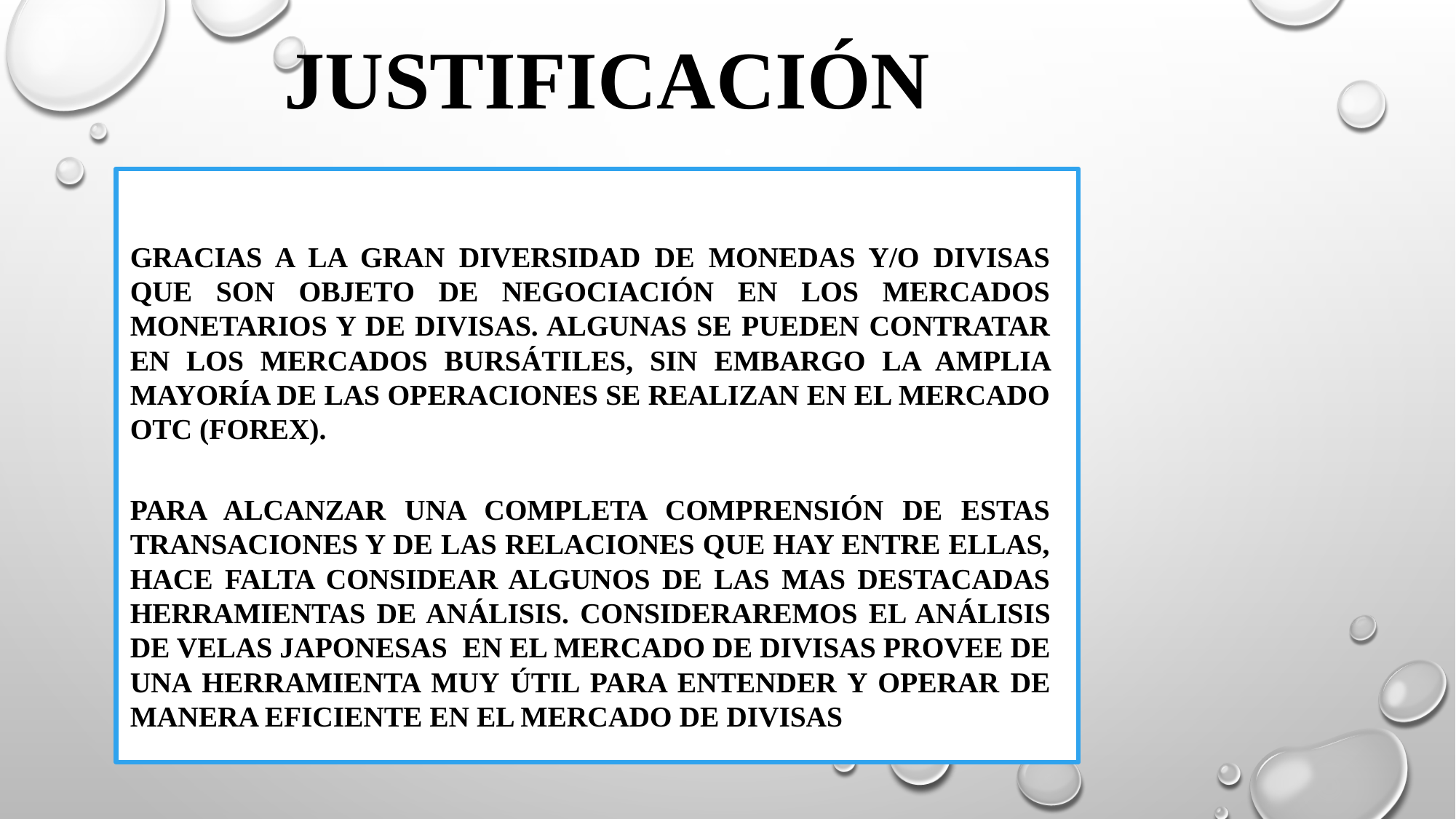

JUSTIFICACIÓN

GRACIAS A LA GRAN DIVERSIDAD DE MONEDAS Y/O DIVISAS QUE SON OBJETO DE NEGOCIACIÓN EN LOS MERCADOS MONETARIOS Y DE DIVISAS. ALGUNAS SE PUEDEN CONTRATAR EN LOS MERCADOS BURSÁTILES, SIN EMBARGO LA AMPLIA MAYORÍA DE LAS OPERACIONES SE REALIZAN EN EL MERCADO OTC (FOREX).

PARA ALCANZAR UNA COMPLETA COMPRENSIÓN DE ESTAS TRANSACIONES Y DE LAS RELACIONES QUE HAY ENTRE ELLAS, HACE FALTA CONSIDEAR ALGUNOS DE LAS MAS DESTACADAS HERRAMIENTAS DE ANÁLISIS. CONSIDERAREMOS EL ANÁLISIS DE VELAS JAPONESAS  EN EL MERCADO DE DIVISAS PROVEE DE UNA HERRAMIENTA MUY ÚTIL PARA ENTENDER Y OPERAR DE MANERA EFICIENTE EN EL MERCADO DE DIVISAS